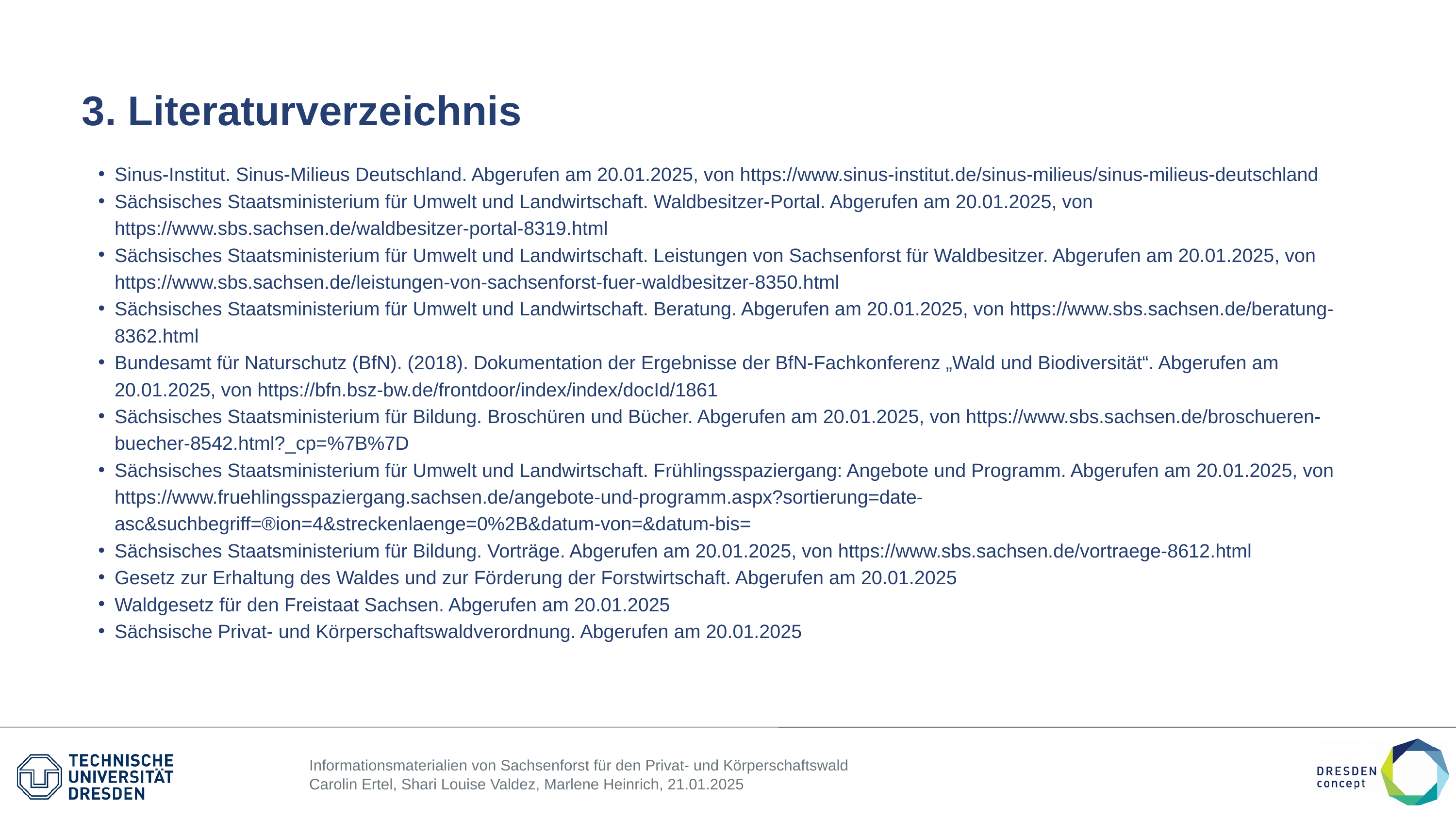

3. Literaturverzeichnis
Sinus-Institut. Sinus-Milieus Deutschland. Abgerufen am 20.01.2025, von https://www.sinus-institut.de/sinus-milieus/sinus-milieus-deutschland
Sächsisches Staatsministerium für Umwelt und Landwirtschaft. Waldbesitzer-Portal. Abgerufen am 20.01.2025, von https://www.sbs.sachsen.de/waldbesitzer-portal-8319.html
Sächsisches Staatsministerium für Umwelt und Landwirtschaft. Leistungen von Sachsenforst für Waldbesitzer. Abgerufen am 20.01.2025, von https://www.sbs.sachsen.de/leistungen-von-sachsenforst-fuer-waldbesitzer-8350.html
Sächsisches Staatsministerium für Umwelt und Landwirtschaft. Beratung. Abgerufen am 20.01.2025, von https://www.sbs.sachsen.de/beratung-8362.html
Bundesamt für Naturschutz (BfN). (2018). Dokumentation der Ergebnisse der BfN-Fachkonferenz „Wald und Biodiversität“. Abgerufen am 20.01.2025, von https://bfn.bsz-bw.de/frontdoor/index/index/docId/1861
Sächsisches Staatsministerium für Bildung. Broschüren und Bücher. Abgerufen am 20.01.2025, von https://www.sbs.sachsen.de/broschueren-buecher-8542.html?_cp=%7B%7D
Sächsisches Staatsministerium für Umwelt und Landwirtschaft. Frühlingsspaziergang: Angebote und Programm. Abgerufen am 20.01.2025, von https://www.fruehlingsspaziergang.sachsen.de/angebote-und-programm.aspx?sortierung=date-asc&suchbegriff=®ion=4&streckenlaenge=0%2B&datum-von=&datum-bis=
Sächsisches Staatsministerium für Bildung. Vorträge. Abgerufen am 20.01.2025, von https://www.sbs.sachsen.de/vortraege-8612.html
Gesetz zur Erhaltung des Waldes und zur Förderung der Forstwirtschaft. Abgerufen am 20.01.2025
Waldgesetz für den Freistaat Sachsen. Abgerufen am 20.01.2025
Sächsische Privat- und Körperschaftswaldverordnung. Abgerufen am 20.01.2025

Informationsmaterialien von Sachsenforst für den Privat- und Körperschaftswald
Carolin Ertel, Shari Louise Valdez, Marlene Heinrich, 21.01.2025